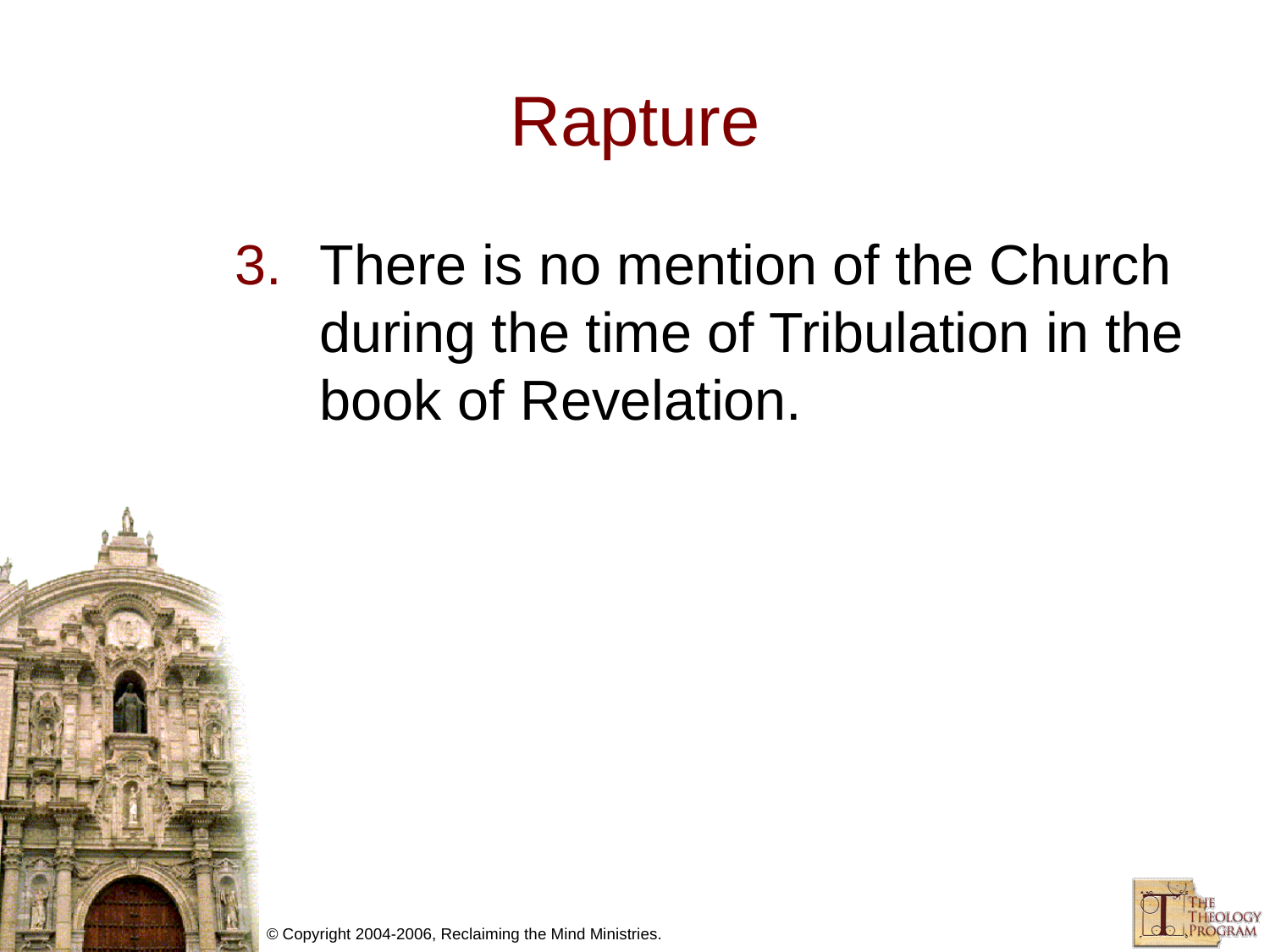

# Rapture
There is no mention of the Church during the time of Tribulation in the book of Revelation.